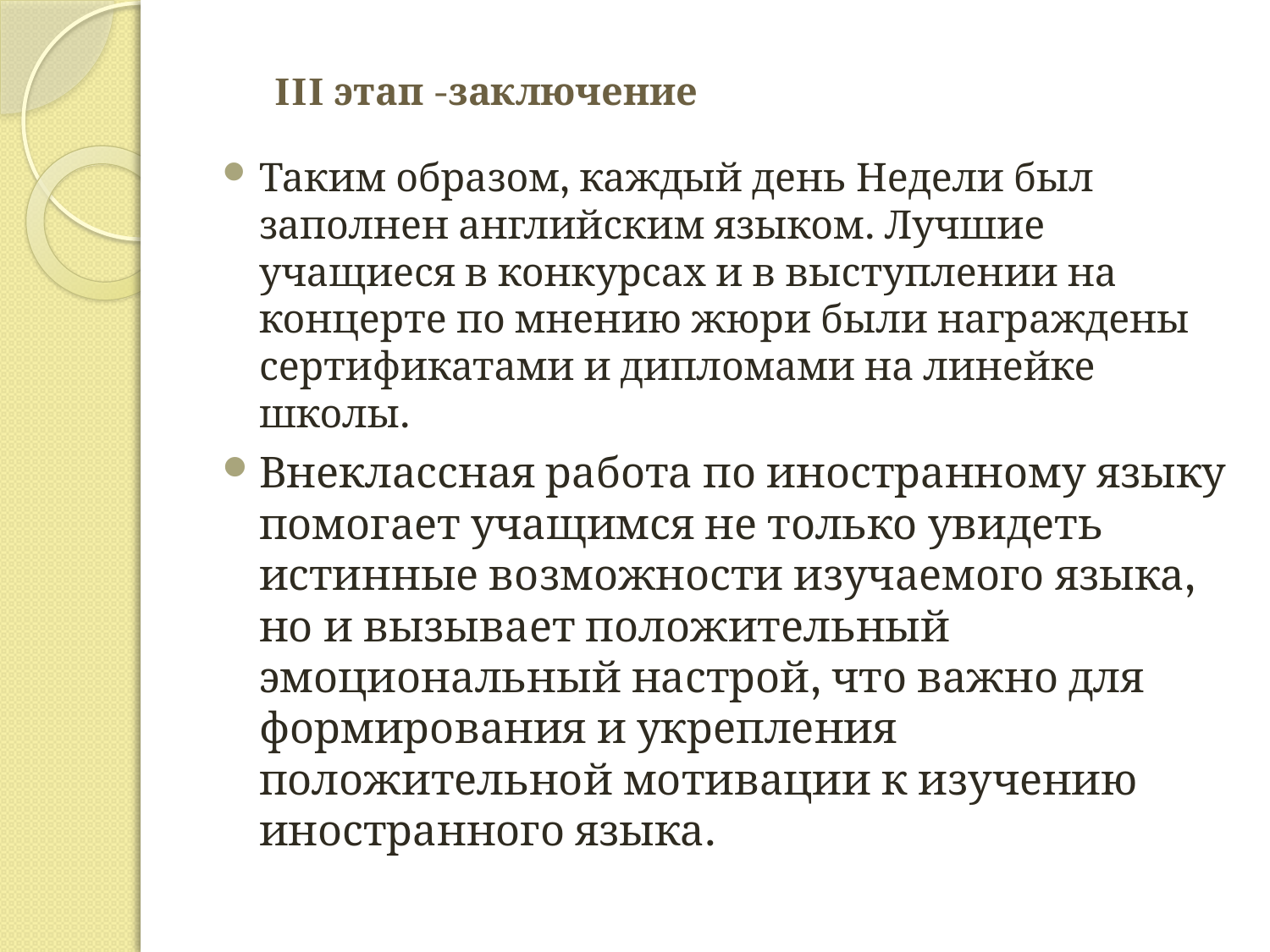

# III этап -заключение
Таким образом, каждый день Недели был заполнен английским языком. Лучшие учащиеся в конкурсах и в выступлении на концерте по мнению жюри были награждены сертификатами и дипломами на линейке школы.
Внеклассная работа по иностранному языку помогает учащимся не только увидеть истинные возможности изучаемого языка, но и вызывает положительный эмоциональный настрой, что важно для формирования и укрепления положительной мотивации к изучению иностранного языка.